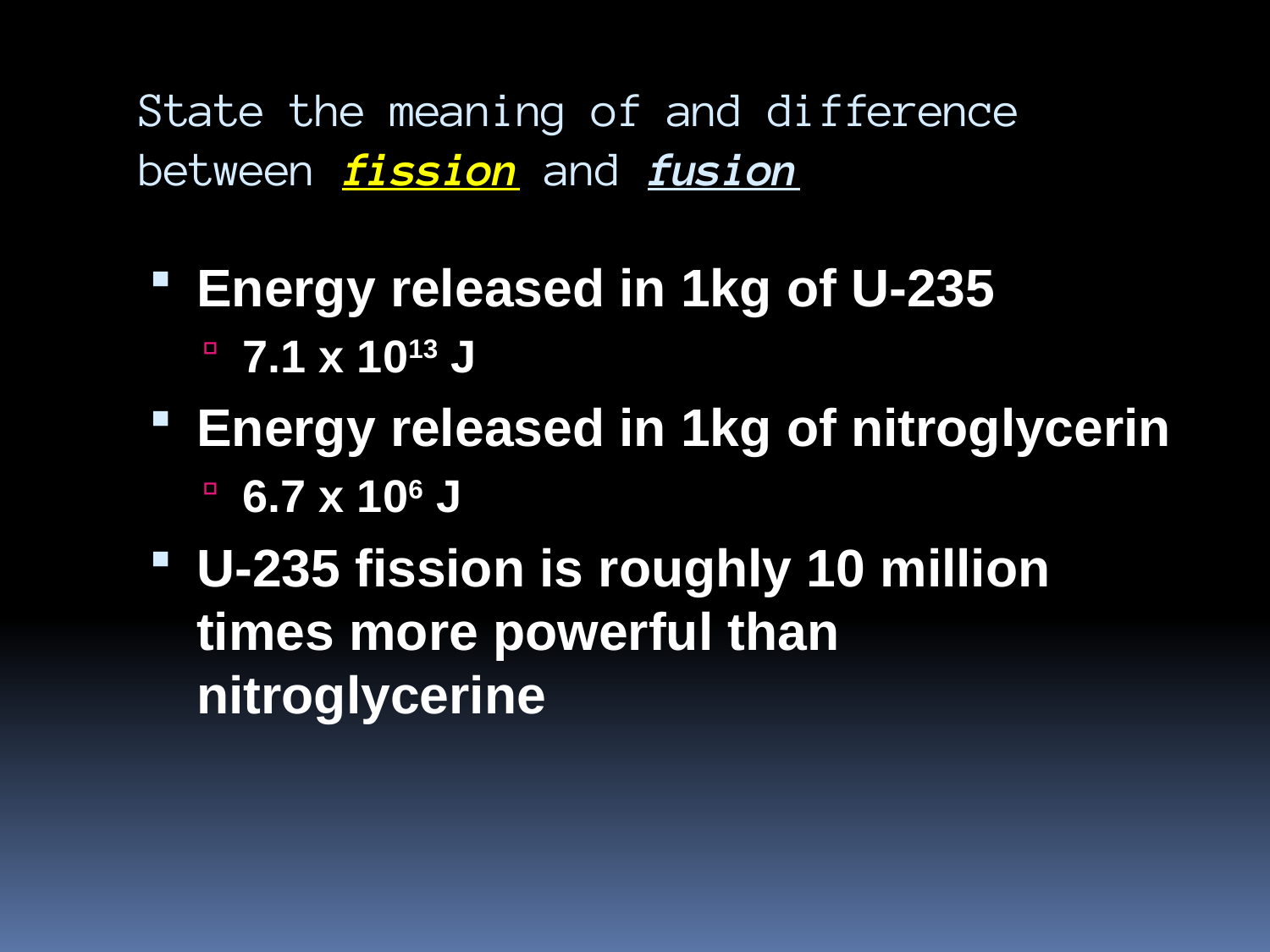

# State the meaning of and difference between fission and fusion
Energy released in 1kg of U-235
7.1 x 1013 J
Energy released in 1kg of nitroglycerin
6.7 x 106 J
U-235 fission is roughly 10 million times more powerful than nitroglycerine